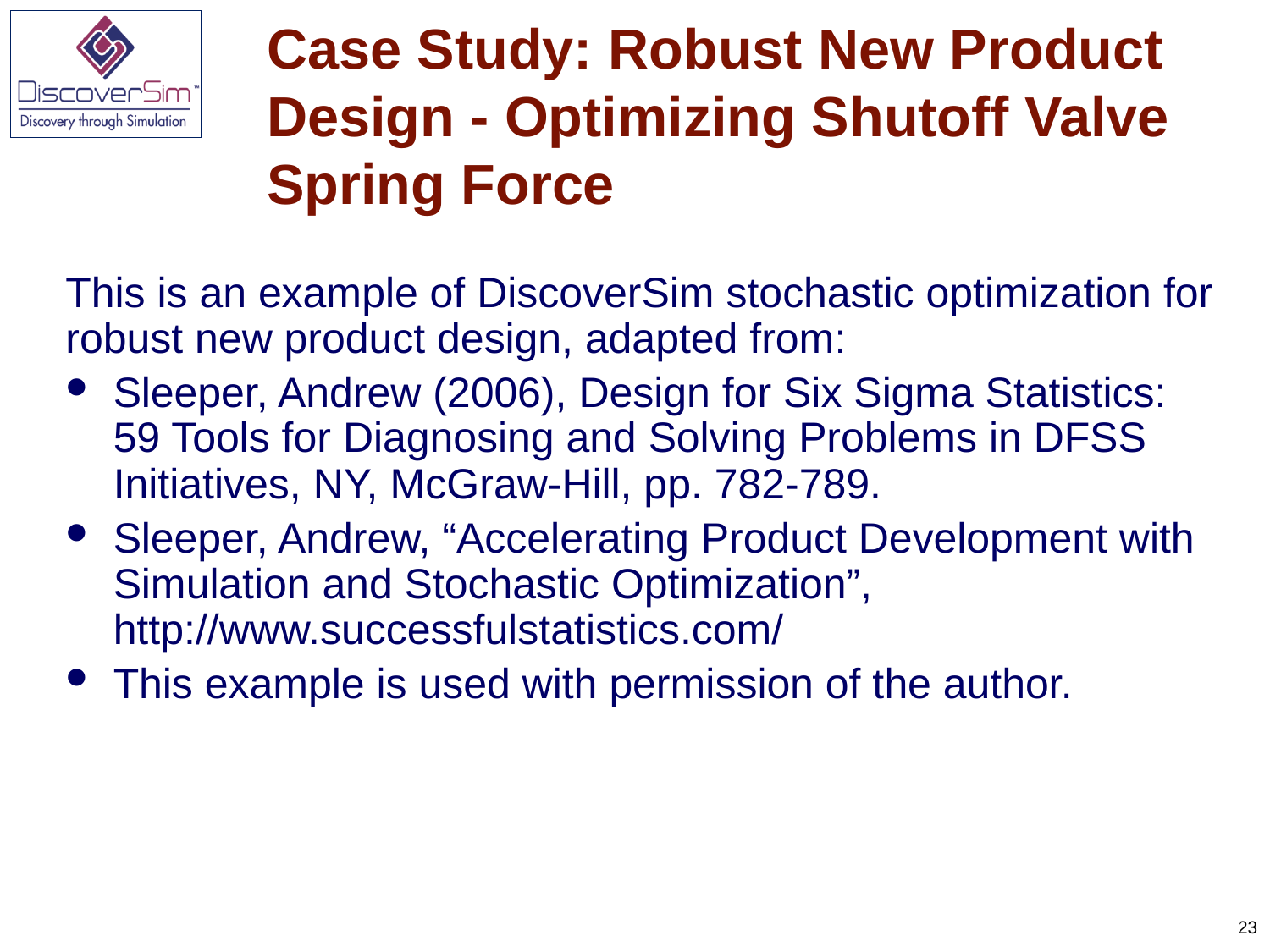

# Case Study: Robust New Product Design - Optimizing Shutoff Valve Spring Force
This is an example of DiscoverSim stochastic optimization for robust new product design, adapted from:
Sleeper, Andrew (2006), Design for Six Sigma Statistics: 59 Tools for Diagnosing and Solving Problems in DFSS Initiatives, NY, McGraw-Hill, pp. 782-789.
Sleeper, Andrew, “Accelerating Product Development with Simulation and Stochastic Optimization”, http://www.successfulstatistics.com/
This example is used with permission of the author.
23